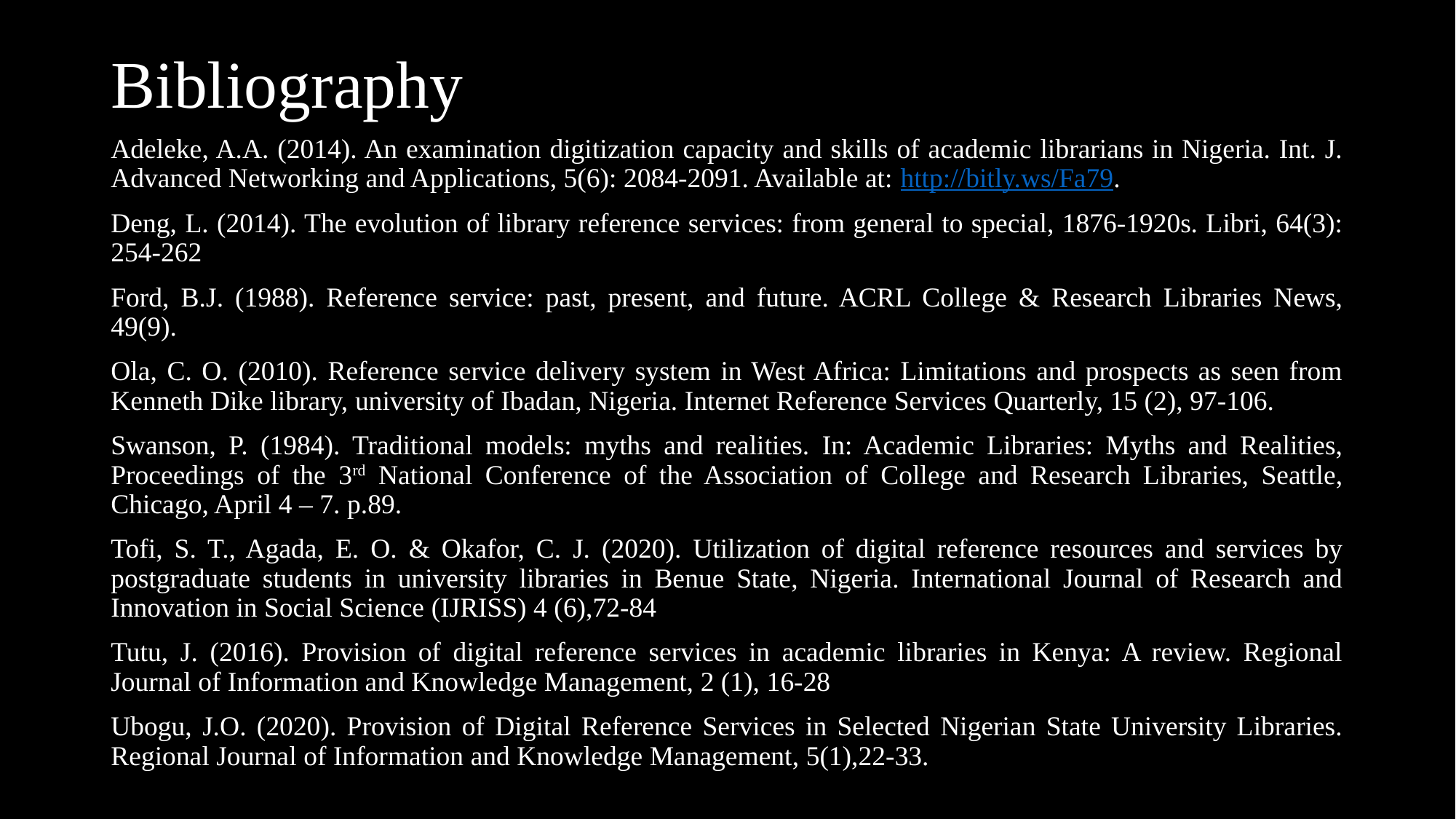

# Bibliography
Adeleke, A.A. (2014). An examination digitization capacity and skills of academic librarians in Nigeria. Int. J. Advanced Networking and Applications, 5(6): 2084-2091. Available at: http://bitly.ws/Fa79.
Deng, L. (2014). The evolution of library reference services: from general to special, 1876-1920s. Libri, 64(3): 254-262
Ford, B.J. (1988). Reference service: past, present, and future. ACRL College & Research Libraries News, 49(9).
Ola, C. O. (2010). Reference service delivery system in West Africa: Limitations and prospects as seen from Kenneth Dike library, university of Ibadan, Nigeria. Internet Reference Services Quarterly, 15 (2), 97-106.
Swanson, P. (1984). Traditional models: myths and realities. In: Academic Libraries: Myths and Realities, Proceedings of the 3rd National Conference of the Association of College and Research Libraries, Seattle, Chicago, April 4 – 7. p.89.
Tofi, S. T., Agada, E. O. & Okafor, C. J. (2020). Utilization of digital reference resources and services by postgraduate students in university libraries in Benue State, Nigeria. International Journal of Research and Innovation in Social Science (IJRISS) 4 (6),72-84
Tutu, J. (2016). Provision of digital reference services in academic libraries in Kenya: A review. Regional Journal of Information and Knowledge Management, 2 (1), 16-28
Ubogu, J.O. (2020). Provision of Digital Reference Services in Selected Nigerian State University Libraries. Regional Journal of Information and Knowledge Management, 5(1),22-33.